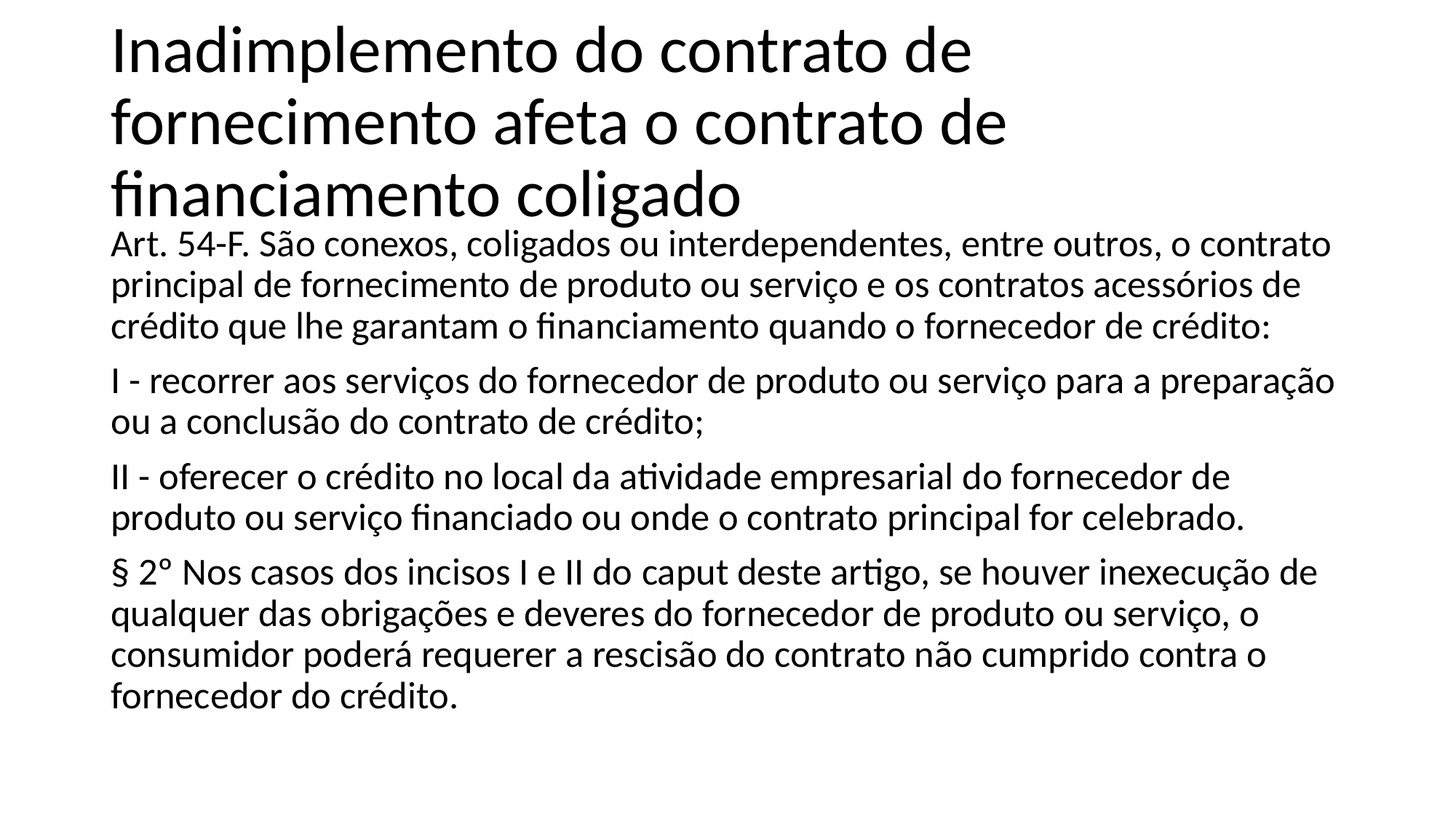

# Inadimplemento do contrato de fornecimento afeta o contrato de financiamento coligado
Art. 54-F. São conexos, coligados ou interdependentes, entre outros, o contrato principal de fornecimento de produto ou serviço e os contratos acessórios de crédito que lhe garantam o financiamento quando o fornecedor de crédito:
I - recorrer aos serviços do fornecedor de produto ou serviço para a preparação ou a conclusão do contrato de crédito;
II - oferecer o crédito no local da atividade empresarial do fornecedor de produto ou serviço financiado ou onde o contrato principal for celebrado.
§ 2º Nos casos dos incisos I e II do caput deste artigo, se houver inexecução de qualquer das obrigações e deveres do fornecedor de produto ou serviço, o consumidor poderá requerer a rescisão do contrato não cumprido contra o fornecedor do crédito.